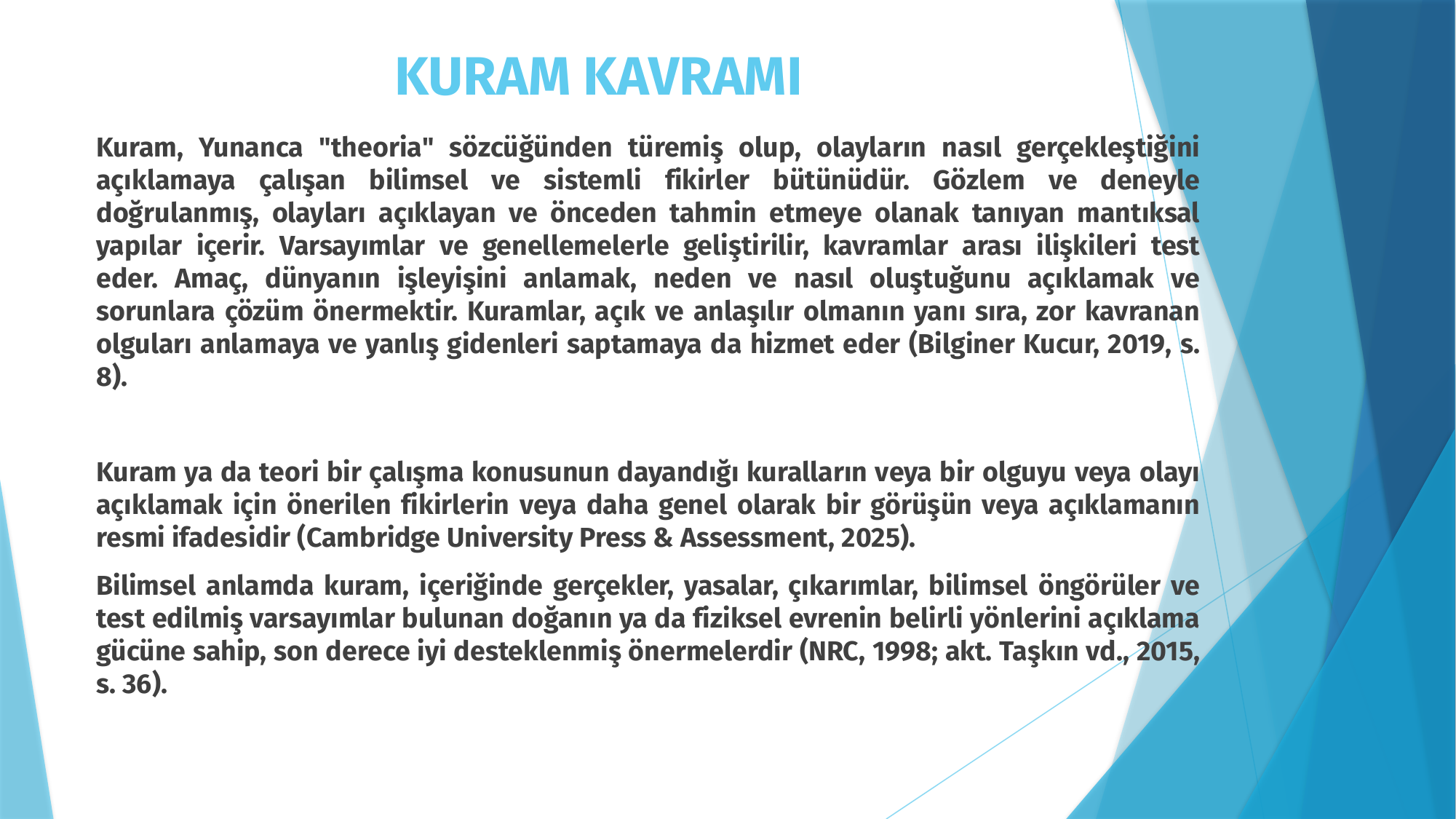

# KURAM KAVRAMI
Kuram, Yunanca "theoria" sözcüğünden türemiş olup, olayların nasıl gerçekleştiğini açıklamaya çalışan bilimsel ve sistemli fikirler bütünüdür. Gözlem ve deneyle doğrulanmış, olayları açıklayan ve önceden tahmin etmeye olanak tanıyan mantıksal yapılar içerir. Varsayımlar ve genellemelerle geliştirilir, kavramlar arası ilişkileri test eder. Amaç, dünyanın işleyişini anlamak, neden ve nasıl oluştuğunu açıklamak ve sorunlara çözüm önermektir. Kuramlar, açık ve anlaşılır olmanın yanı sıra, zor kavranan olguları anlamaya ve yanlış gidenleri saptamaya da hizmet eder (Bilginer Kucur, 2019, s. 8).

Kuram ya da teori bir çalışma konusunun dayandığı kuralların veya bir olguyu veya olayı açıklamak için önerilen fikirlerin veya daha genel olarak bir görüşün veya açıklamanın resmi ifadesidir (Cambridge University Press & Assessment, 2025).
Bilimsel anlamda kuram, içeriğinde gerçekler, yasalar, çıkarımlar, bilimsel öngörüler ve test edilmiş varsayımlar bulunan doğanın ya da fiziksel evrenin belirli yönlerini açıklama gücüne sahip, son derece iyi desteklenmiş önermelerdir (NRC, 1998; akt. Taşkın vd., 2015, s. 36).